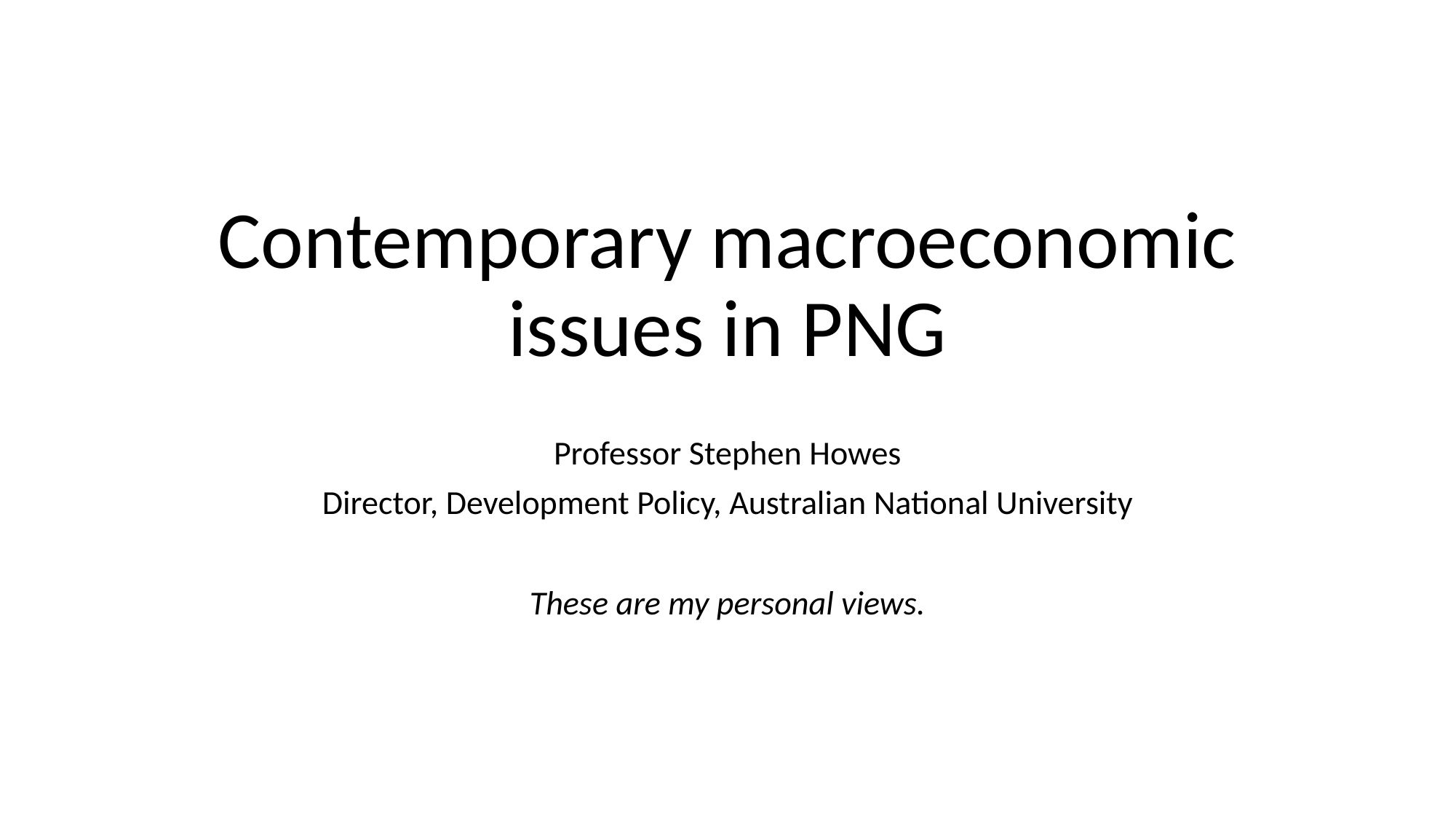

# Contemporary macroeconomic issues in PNG
Professor Stephen Howes
Director, Development Policy, Australian National University

These are my personal views.